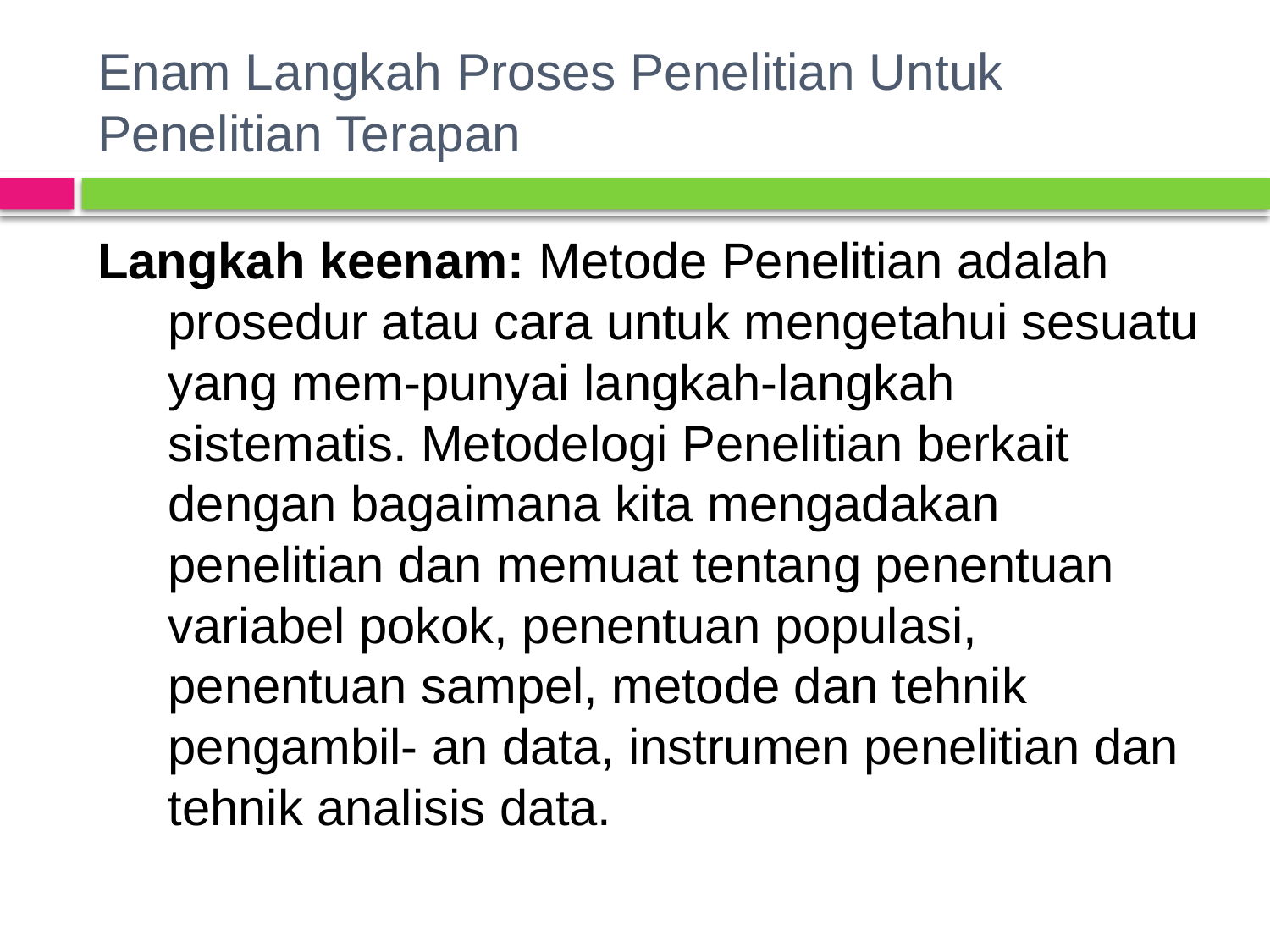

# Enam Langkah Proses Penelitian Untuk Penelitian Terapan
Langkah keenam: Metode Penelitian adalah prosedur atau cara untuk mengetahui sesuatu yang mem-punyai langkah-langkah sistematis. Metodelogi Penelitian berkait dengan bagaimana kita mengadakan penelitian dan memuat tentang penentuan variabel pokok, penentuan populasi, penentuan sampel, metode dan tehnik pengambil- an data, instrumen penelitian dan tehnik analisis data.